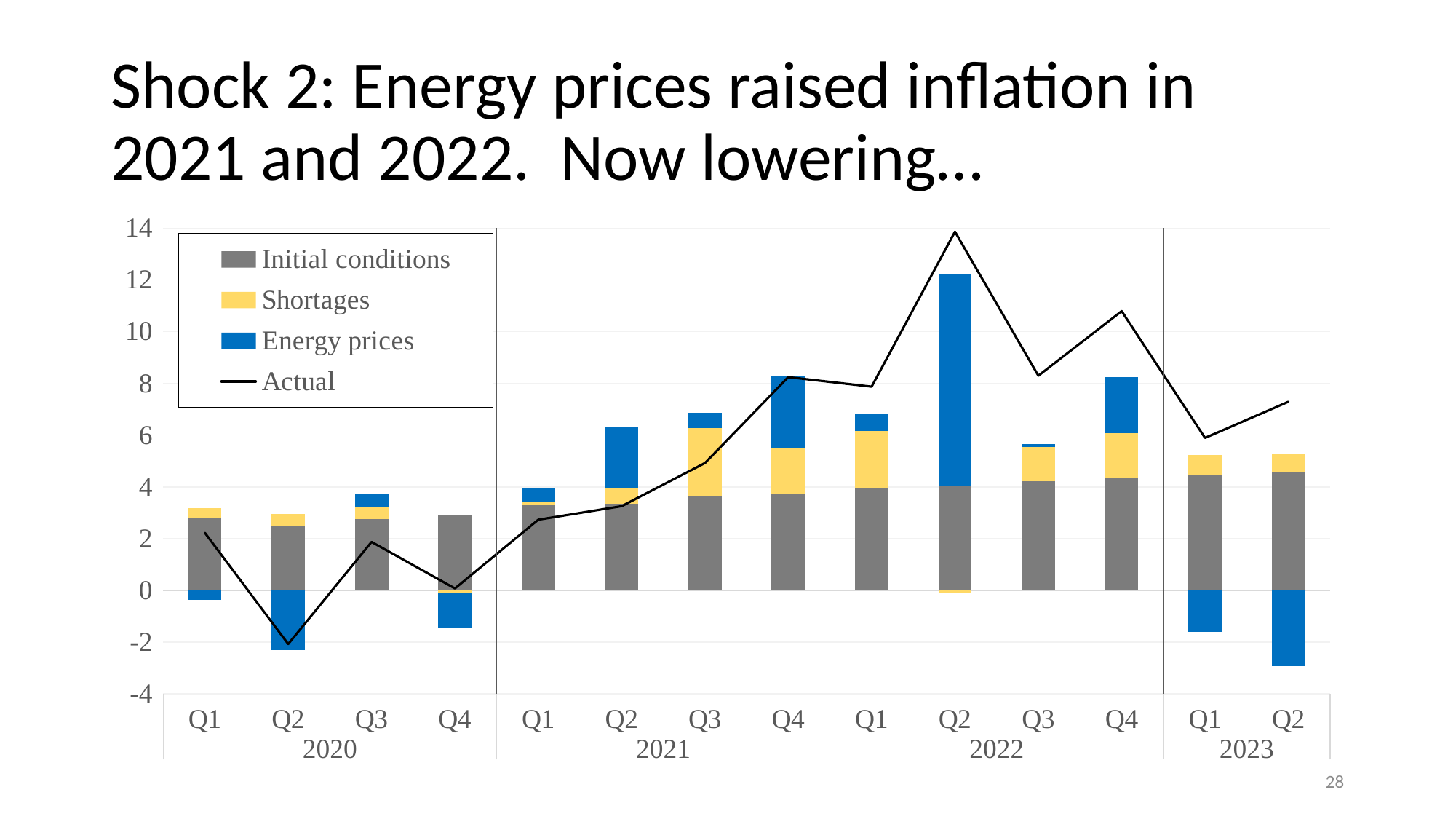

# Shock 2: Energy prices raised inflation in 2021 and 2022.  Now lowering…

[unsupported chart]

28